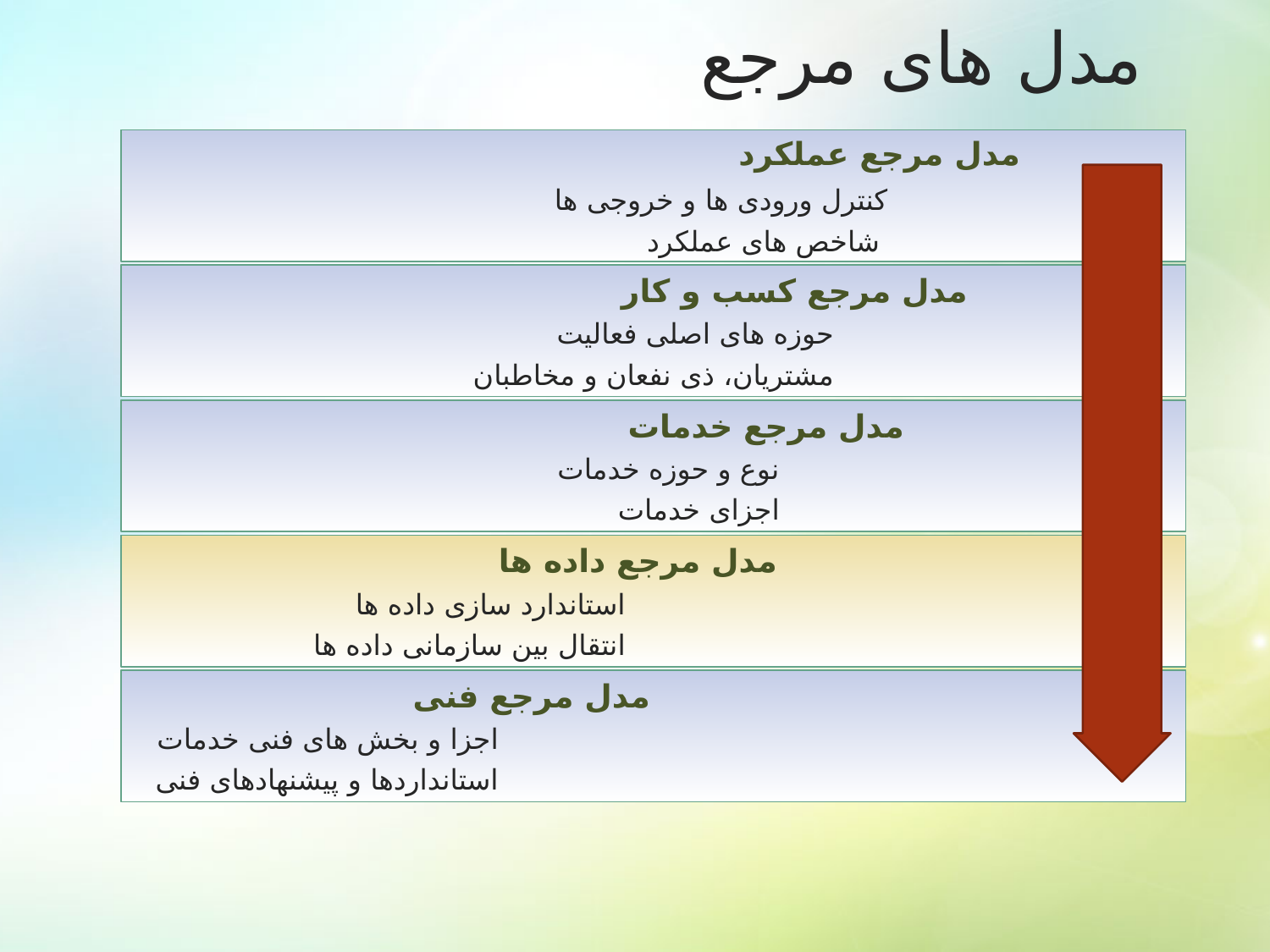

# مدل های مرجع
 مدل مرجع عملکرد
             کنترل ورودی ها و خروجی ها
                 شاخص های عملکرد

مدل مرجع کسب و کار
               حوزه های اصلی فعالیت
               مشتریان، ذی نفعان و مخاطبان
مدل مرجع خدمات
              نوع و حوزه خدمات
              اجزای خدمات
مدل مرجع داده ها
                 استاندارد سازی داده ها
                 انتقال بین سازمانی داده ها
مدل مرجع فنی
                 اجزا و بخش های فنی خدمات
                 استانداردها و پیشنهادهای فنی